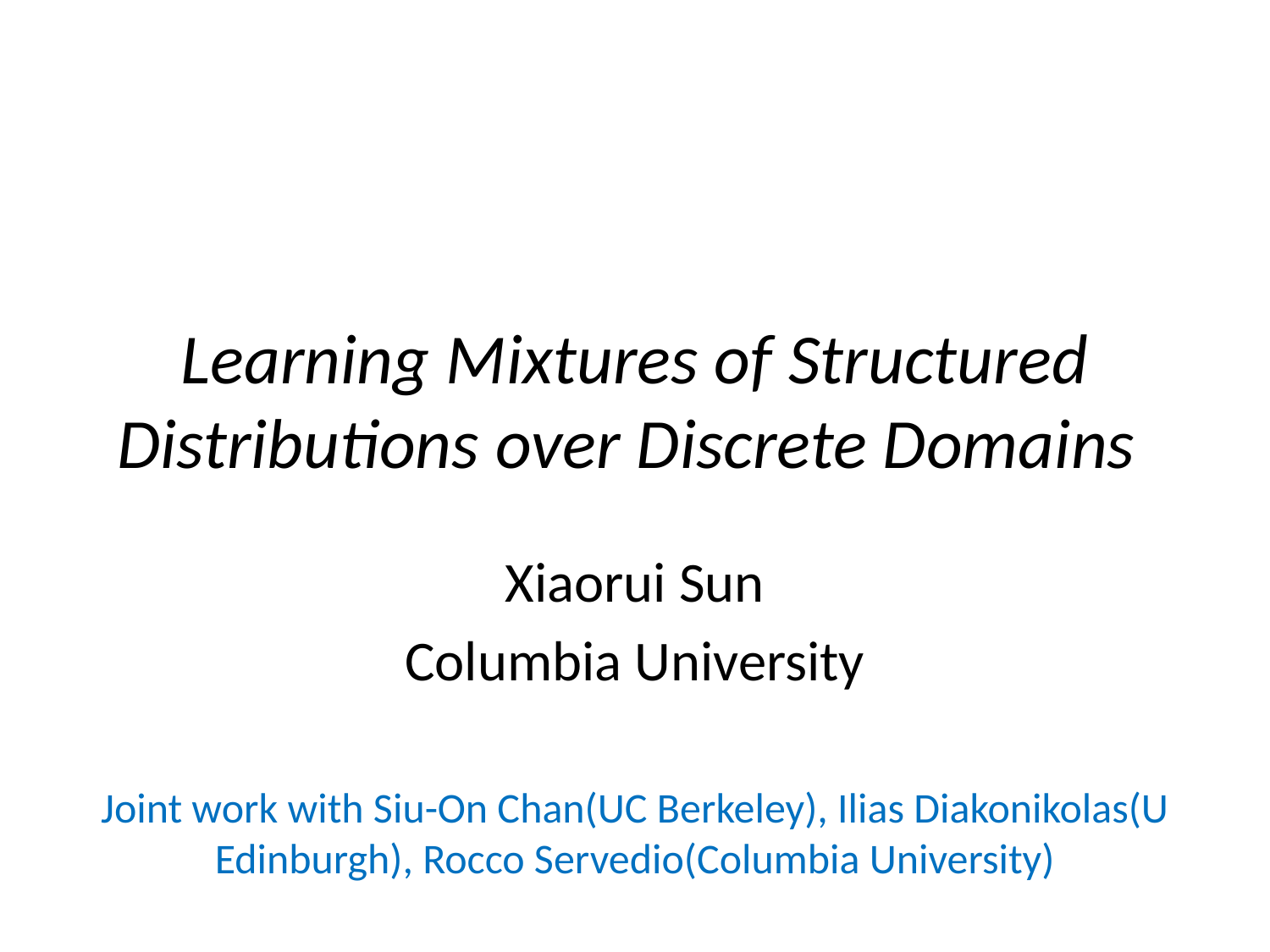

# Learning Mixtures of Structured Distributions over Discrete Domains
Xiaorui Sun
Columbia University
Joint work with Siu-On Chan(UC Berkeley), Ilias Diakonikolas(U Edinburgh), Rocco Servedio(Columbia University)